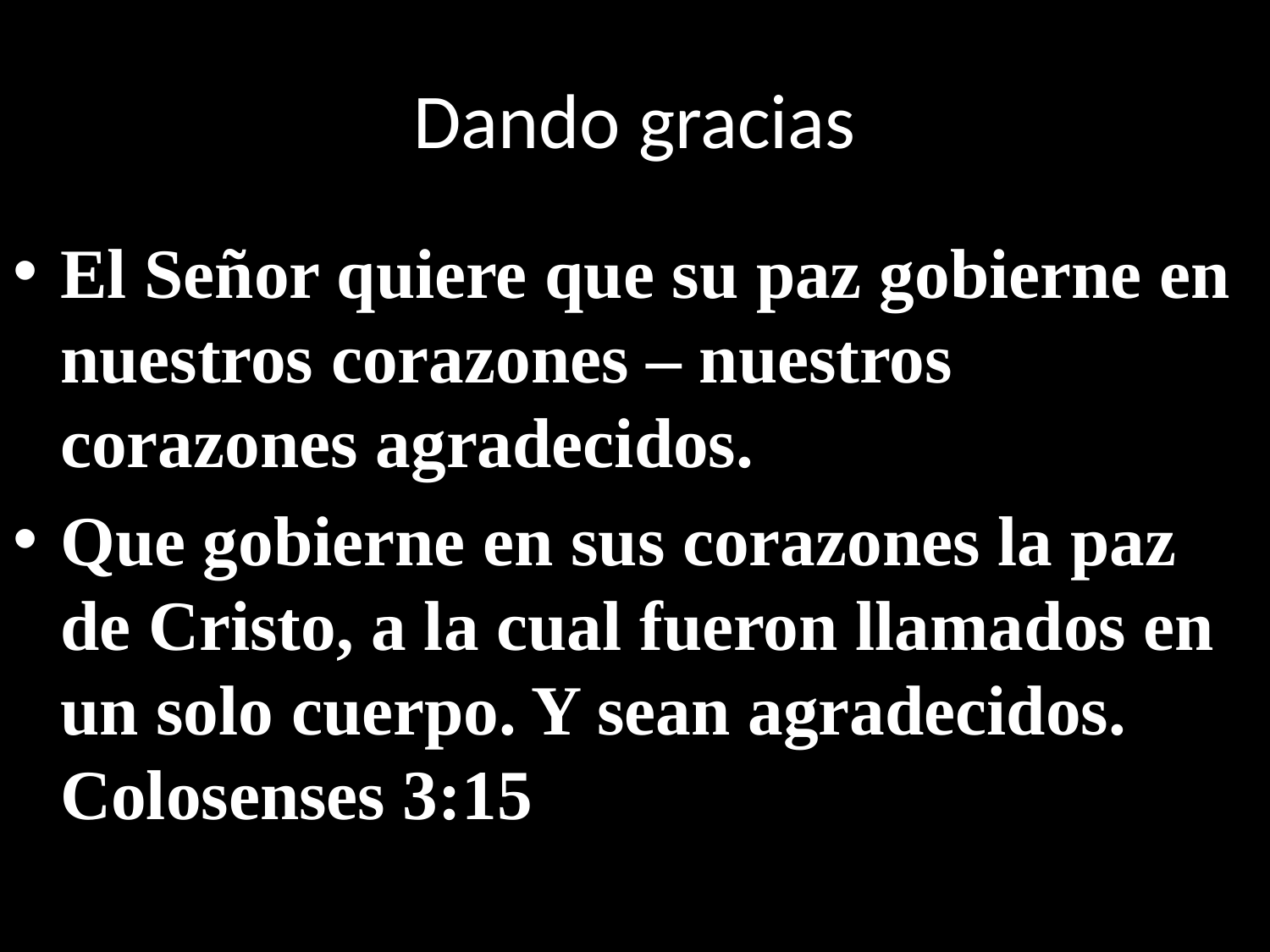

# Dando gracias
El Señor quiere que su paz gobierne en nuestros corazones – nuestros corazones agradecidos.
Que gobierne en sus corazones la paz de Cristo, a la cual fueron llamados en un solo cuerpo. Y sean agradecidos. Colosenses 3:15